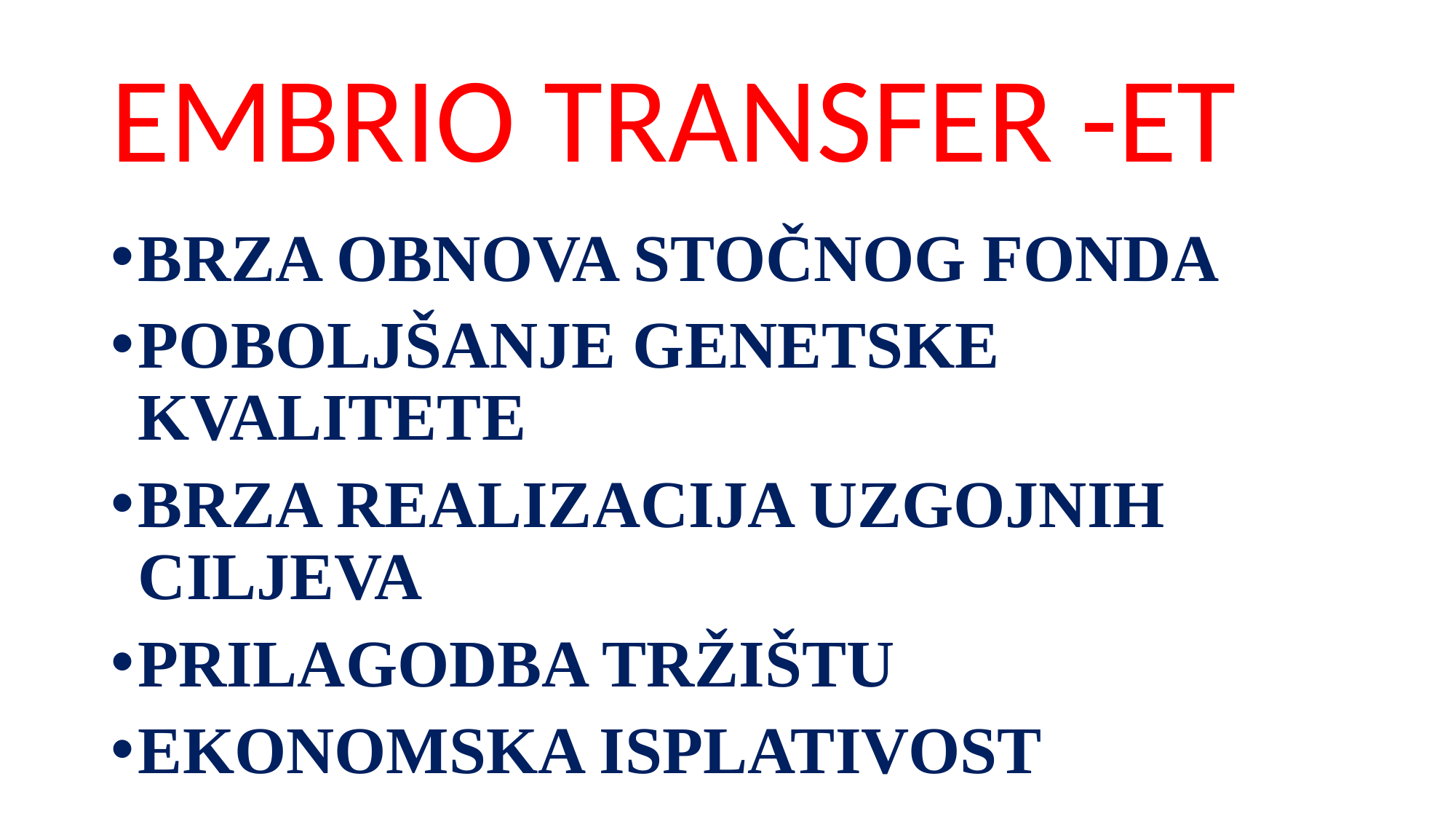

# EMBRIO TRANSFER -ET
BRZA OBNOVA STOČNOG FONDA
POBOLJŠANJE GENETSKE KVALITETE
BRZA REALIZACIJA UZGOJNIH CILJEVA
PRILAGODBA TRŽIŠTU
EKONOMSKA ISPLATIVOST